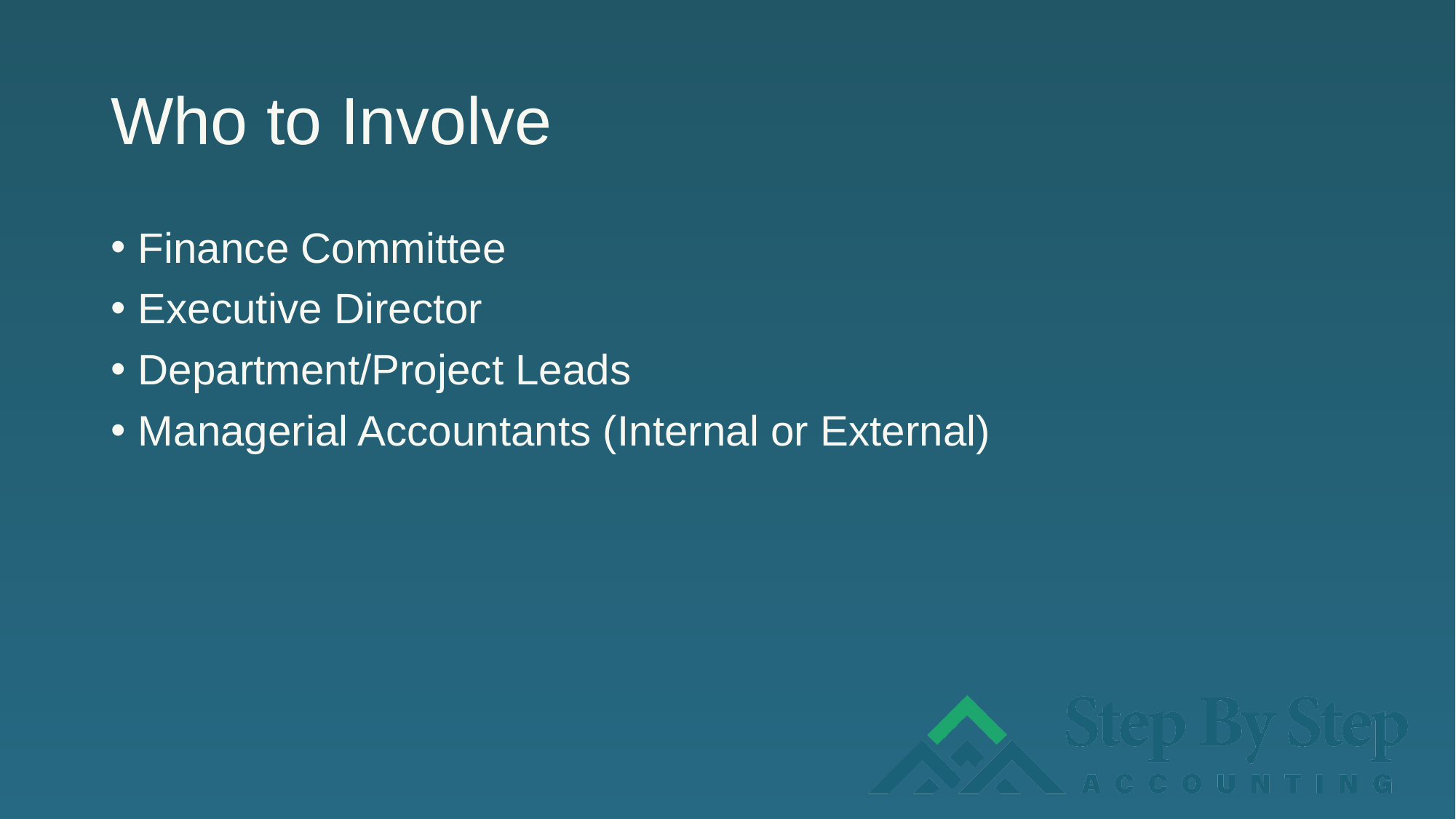

# Who to Involve
Finance Committee
Executive Director
Department/Project Leads
Managerial Accountants (Internal or External)